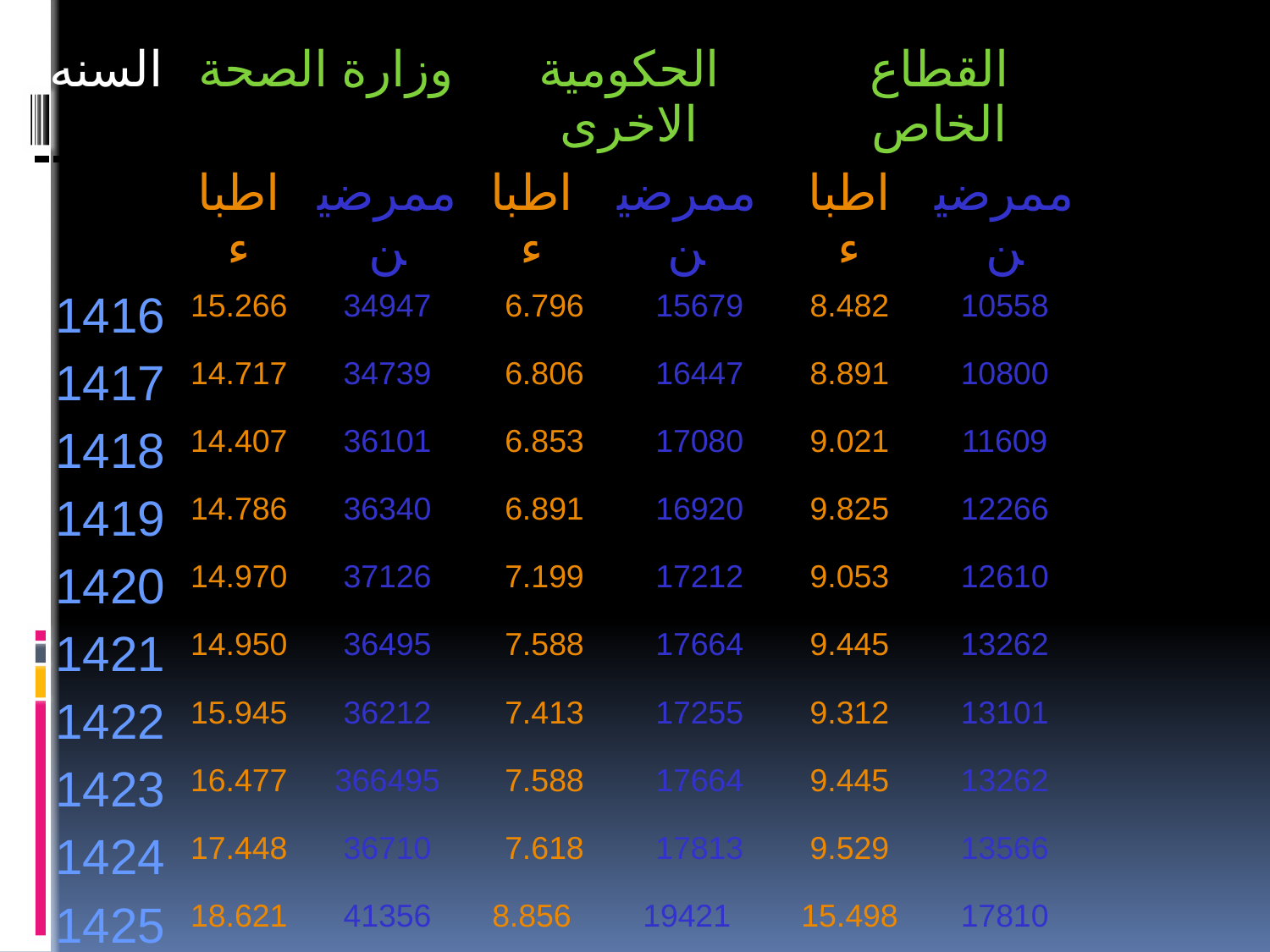

| السنه | وزارة الصحة |  | الحكومية الاخرى |  |  | القطاع الخاص |  |
| --- | --- | --- | --- | --- | --- | --- | --- |
|  | اطباء | ممرضين | اطباء | ممرضين |  | اطباء | ممرضين |
| 1416 | 15.266 | 34947 | 6.796 |  | 15679 | 8.482 | 10558 |
| 1417 | 14.717 | 34739 | 6.806 |  | 16447 | 8.891 | 10800 |
| 1418 | 14.407 | 36101 | 6.853 |  | 17080 | 9.021 | 11609 |
| 1419 | 14.786 | 36340 | 6.891 |  | 16920 | 9.825 | 12266 |
| 1420 | 14.970 | 37126 | 7.199 |  | 17212 | 9.053 | 12610 |
| 1421 | 14.950 | 36495 | 7.588 |  | 17664 | 9.445 | 13262 |
| 1422 | 15.945 | 36212 | 7.413 |  | 17255 | 9.312 | 13101 |
| 1423 | 16.477 | 366495 | 7.588 |  | 17664 | 9.445 | 13262 |
| 1424 | 17.448 | 36710 | 7.618 |  | 17813 | 9.529 | 13566 |
| 1425 | 18.621 | 41356 | 8.856 | 19421 |  | 15.498 | 17810 |